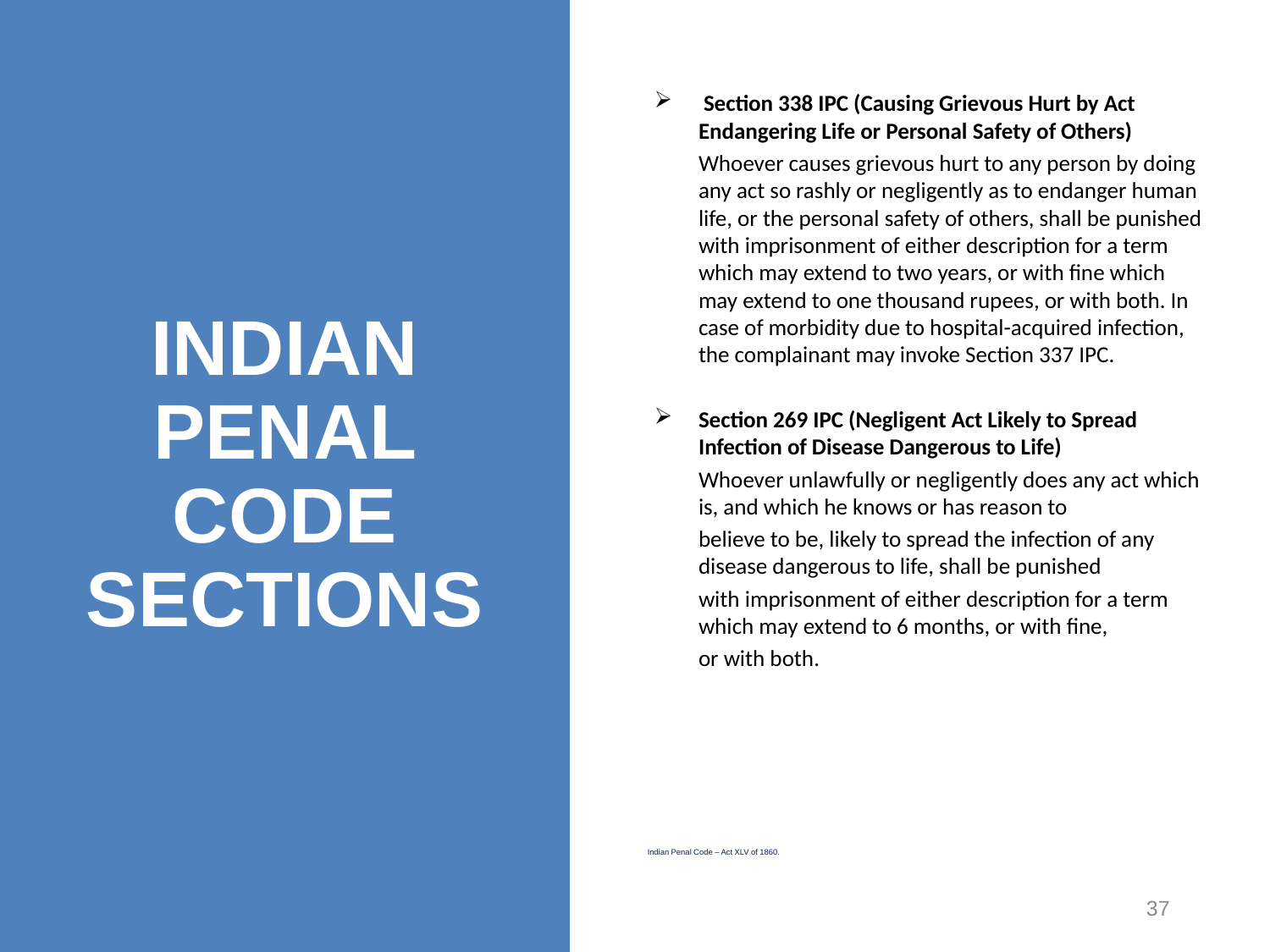

Section 338 IPC (Causing Grievous Hurt by Act Endangering Life or Personal Safety of Others)
	Whoever causes grievous hurt to any person by doing any act so rashly or negligently as to endanger human life, or the personal safety of others, shall be punished with imprisonment of either description for a term which may extend to two years, or with fine which may extend to one thousand rupees, or with both. In case of morbidity due to hospital-acquired infection, the complainant may invoke Section 337 IPC.

Section 269 IPC (Negligent Act Likely to Spread Infection of Disease Dangerous to Life)
	Whoever unlawfully or negligently does any act which is, and which he knows or has reason to
	believe to be, likely to spread the infection of any disease dangerous to life, shall be punished
	with imprisonment of either description for a term which may extend to 6 months, or with fine,
	or with both.
# INDIAN PENAL CODE SECTIONS
Indian Penal Code – Act XLV of 1860.
37